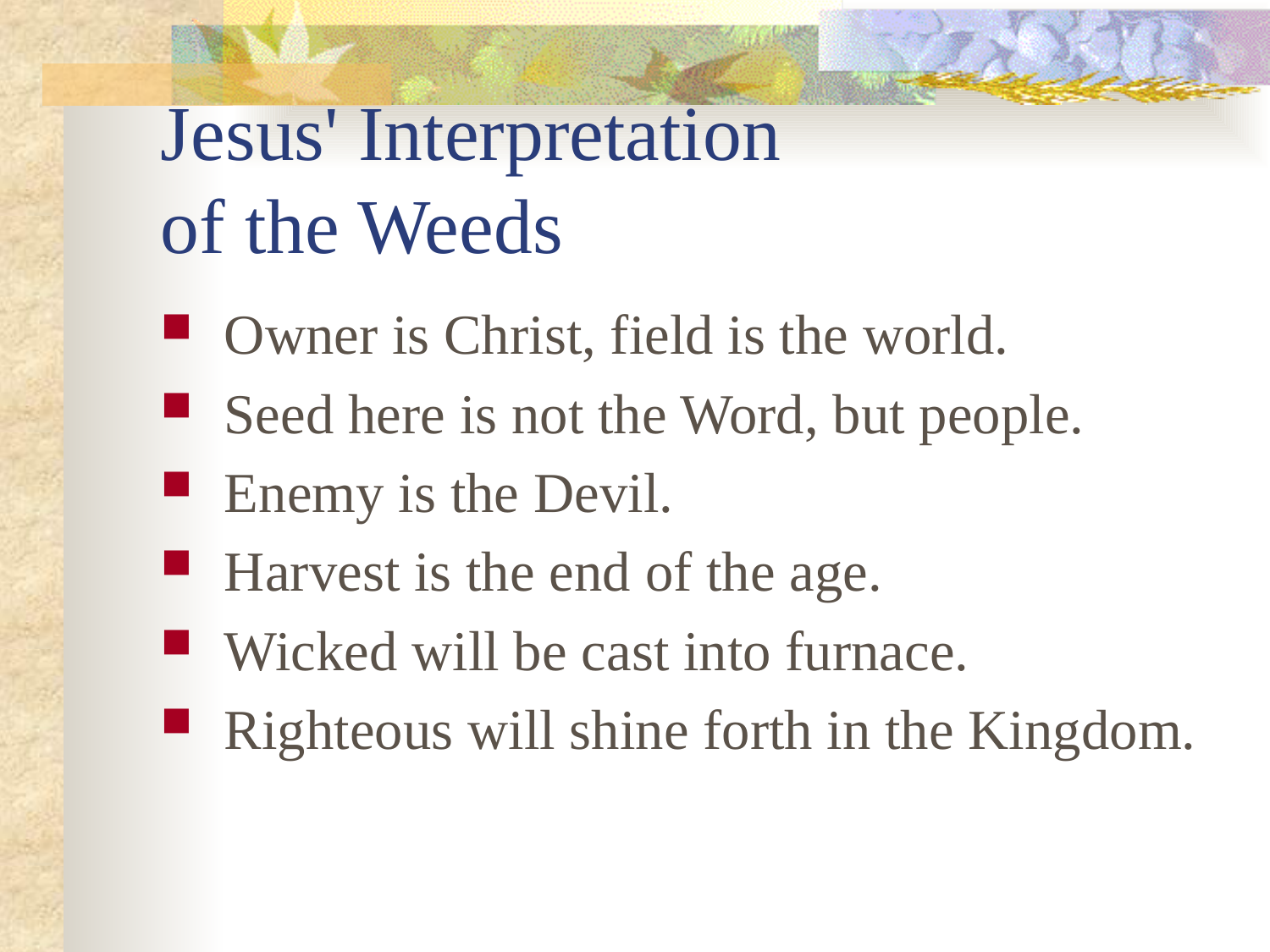

# Jesus' Interpretation of the Weeds
Owner is Christ, field is the world.
Seed here is not the Word, but people.
Enemy is the Devil.
Harvest is the end of the age.
Wicked will be cast into furnace.
Righteous will shine forth in the Kingdom.